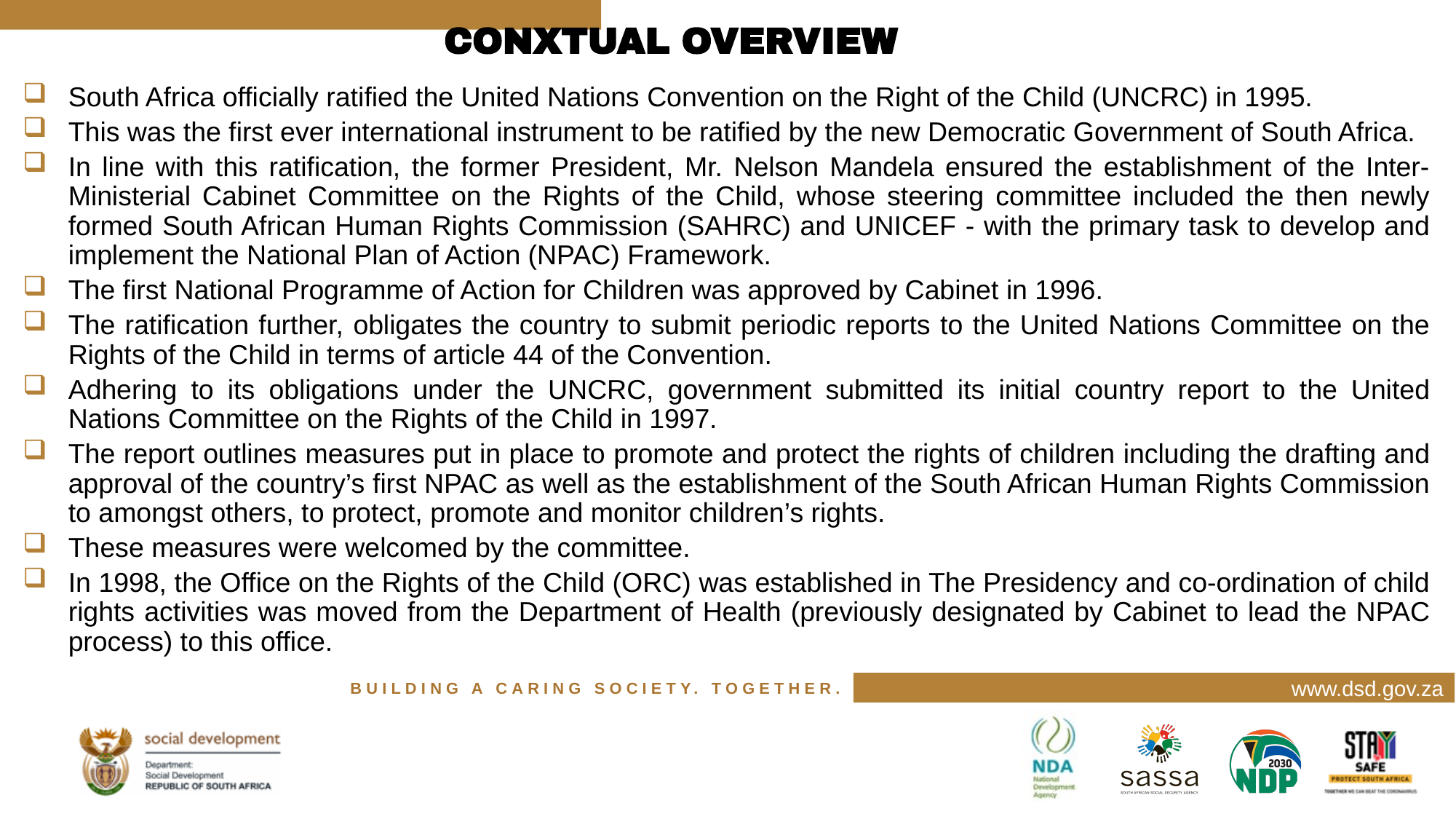

# CONXTUAL OVERVIEW
South Africa officially ratified the United Nations Convention on the Right of the Child (UNCRC) in 1995.
This was the first ever international instrument to be ratified by the new Democratic Government of South Africa.
In line with this ratification, the former President, Mr. Nelson Mandela ensured the establishment of the Inter-Ministerial Cabinet Committee on the Rights of the Child, whose steering committee included the then newly formed South African Human Rights Commission (SAHRC) and UNICEF - with the primary task to develop and implement the National Plan of Action (NPAC) Framework.
The first National Programme of Action for Children was approved by Cabinet in 1996.
The ratification further, obligates the country to submit periodic reports to the United Nations Committee on the Rights of the Child in terms of article 44 of the Convention.
Adhering to its obligations under the UNCRC, government submitted its initial country report to the United Nations Committee on the Rights of the Child in 1997.
The report outlines measures put in place to promote and protect the rights of children including the drafting and approval of the country’s first NPAC as well as the establishment of the South African Human Rights Commission to amongst others, to protect, promote and monitor children’s rights.
These measures were welcomed by the committee.
In 1998, the Office on the Rights of the Child (ORC) was established in The Presidency and co-ordination of child rights activities was moved from the Department of Health (previously designated by Cabinet to lead the NPAC process) to this office.

www.dsd.gov.za
BUILDING A CARING SOCIETY. TOGETHER.